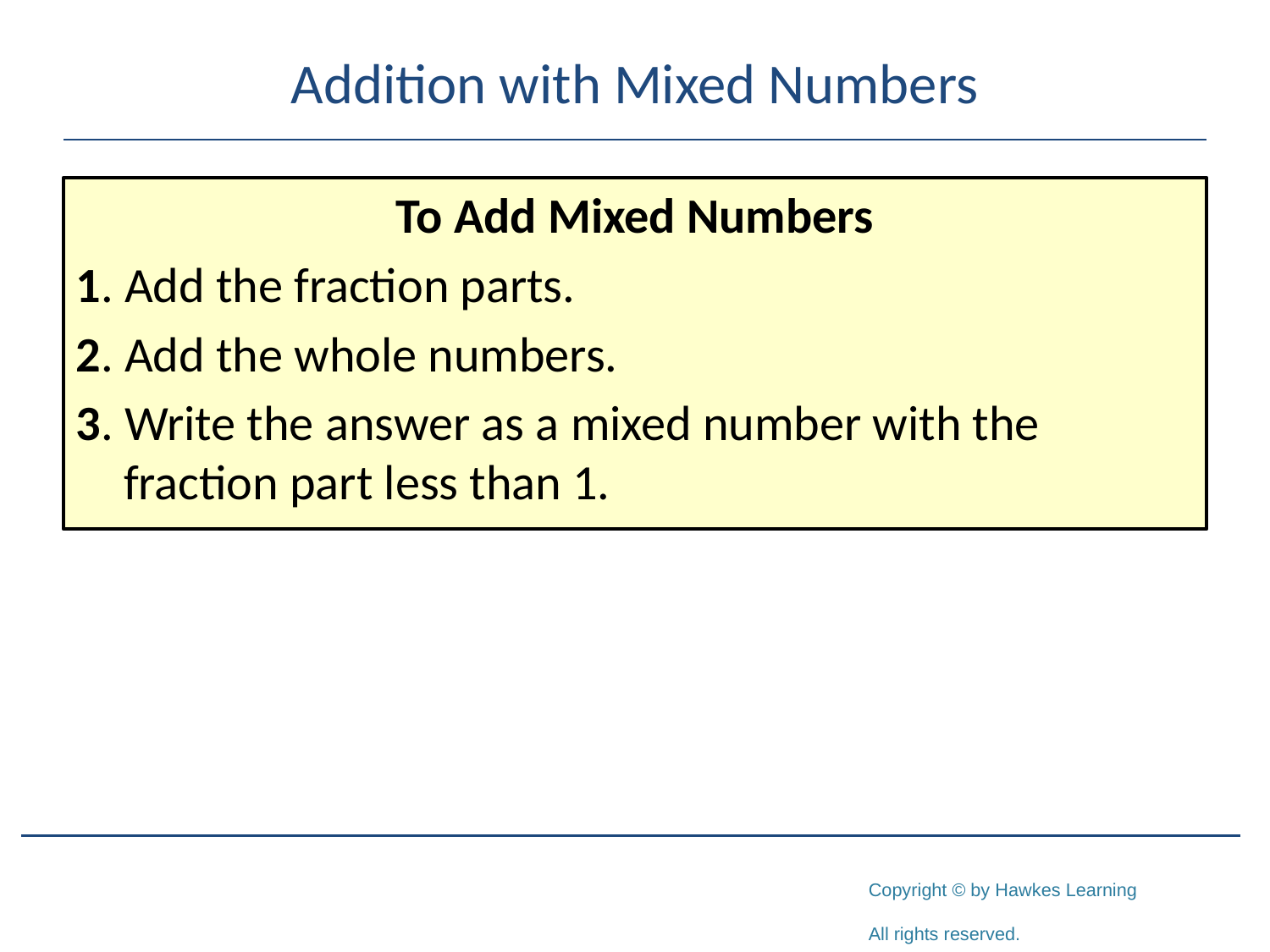

# Addition with Mixed Numbers
To Add Mixed Numbers
1. Add the fraction parts.
2. Add the whole numbers.
3. Write the answer as a mixed number with the fraction part less than 1.